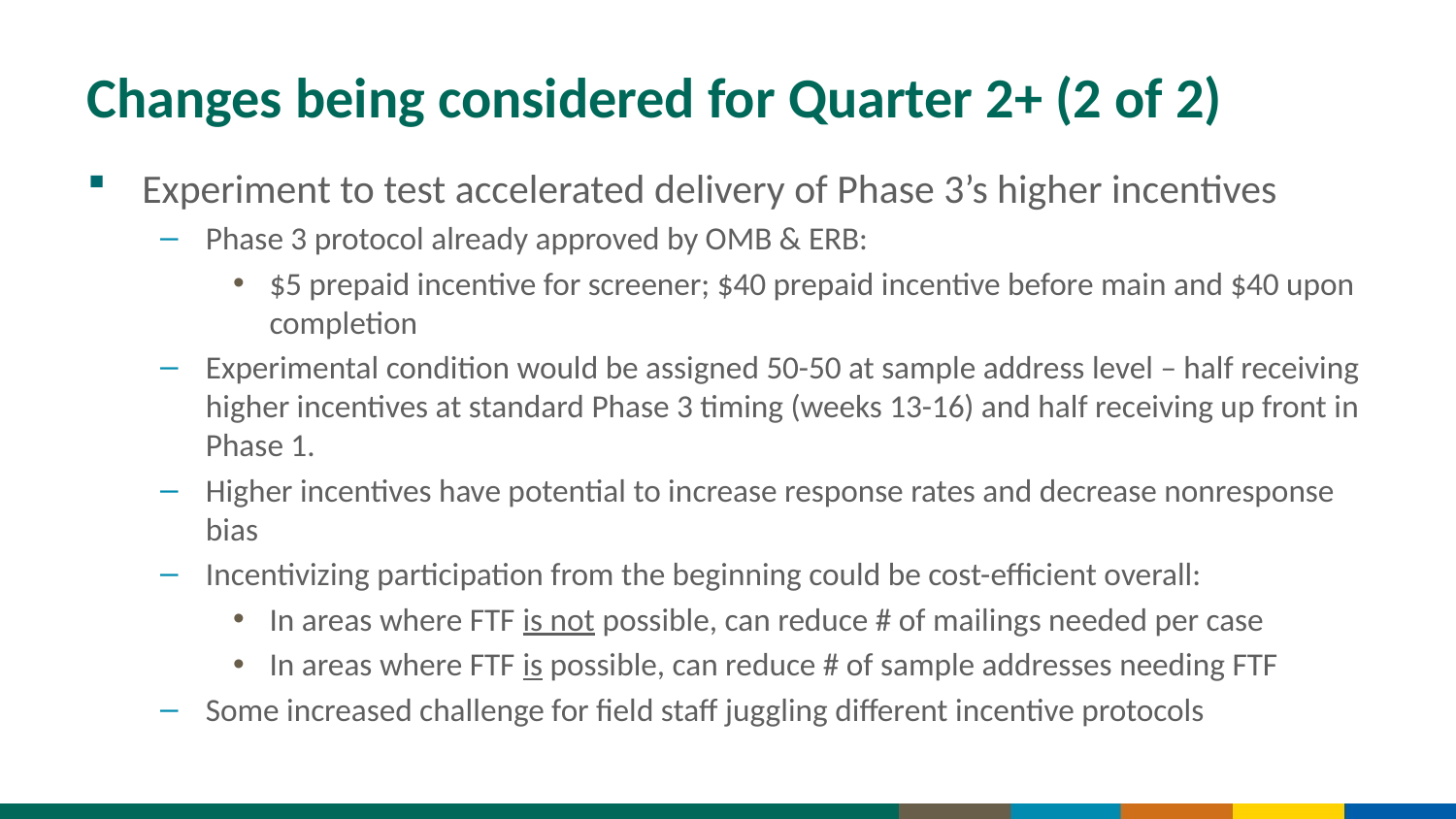

# Changes being considered for Quarter 2+ (2 of 2)
Experiment to test accelerated delivery of Phase 3’s higher incentives
Phase 3 protocol already approved by OMB & ERB:
$5 prepaid incentive for screener; $40 prepaid incentive before main and $40 upon completion
Experimental condition would be assigned 50-50 at sample address level – half receiving higher incentives at standard Phase 3 timing (weeks 13-16) and half receiving up front in Phase 1.
Higher incentives have potential to increase response rates and decrease nonresponse bias
Incentivizing participation from the beginning could be cost-efficient overall:
In areas where FTF is not possible, can reduce # of mailings needed per case
In areas where FTF is possible, can reduce # of sample addresses needing FTF
Some increased challenge for field staff juggling different incentive protocols